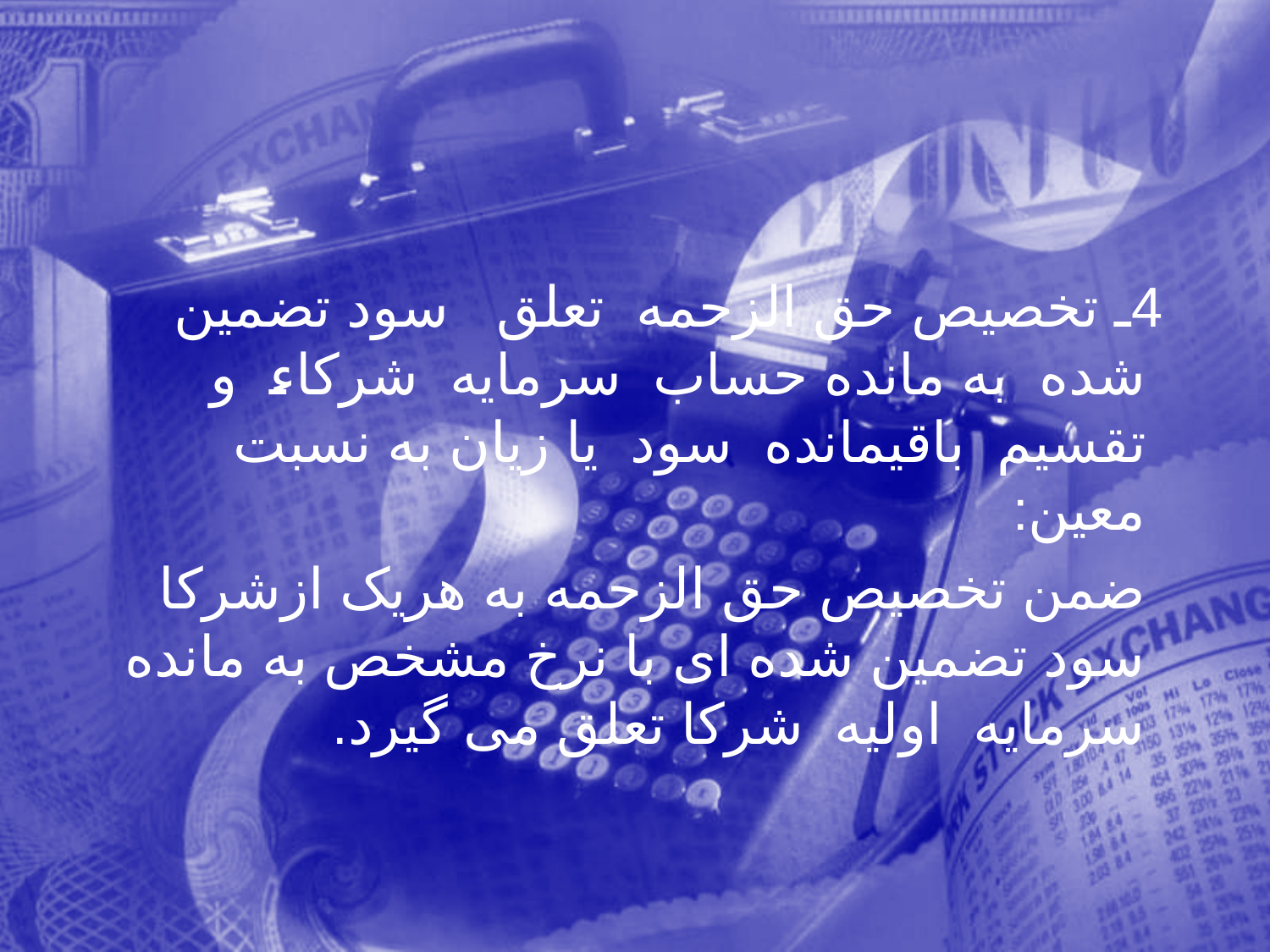

4ـ تخصيص حق الزحمه  تعلق   سود تضمين  شده  به مانده حساب  سرمايه  شركاء  و تقسيم  باقيمانده  سود  يا زيان به نسبت  معين:
   ضمن تخصیص حق الزحمه به هریک ازشرکا سود تضمین شده ای با نرخ مشخص به مانده  سرمایه  اولیه  شرکا تعلق می گیرد.
175